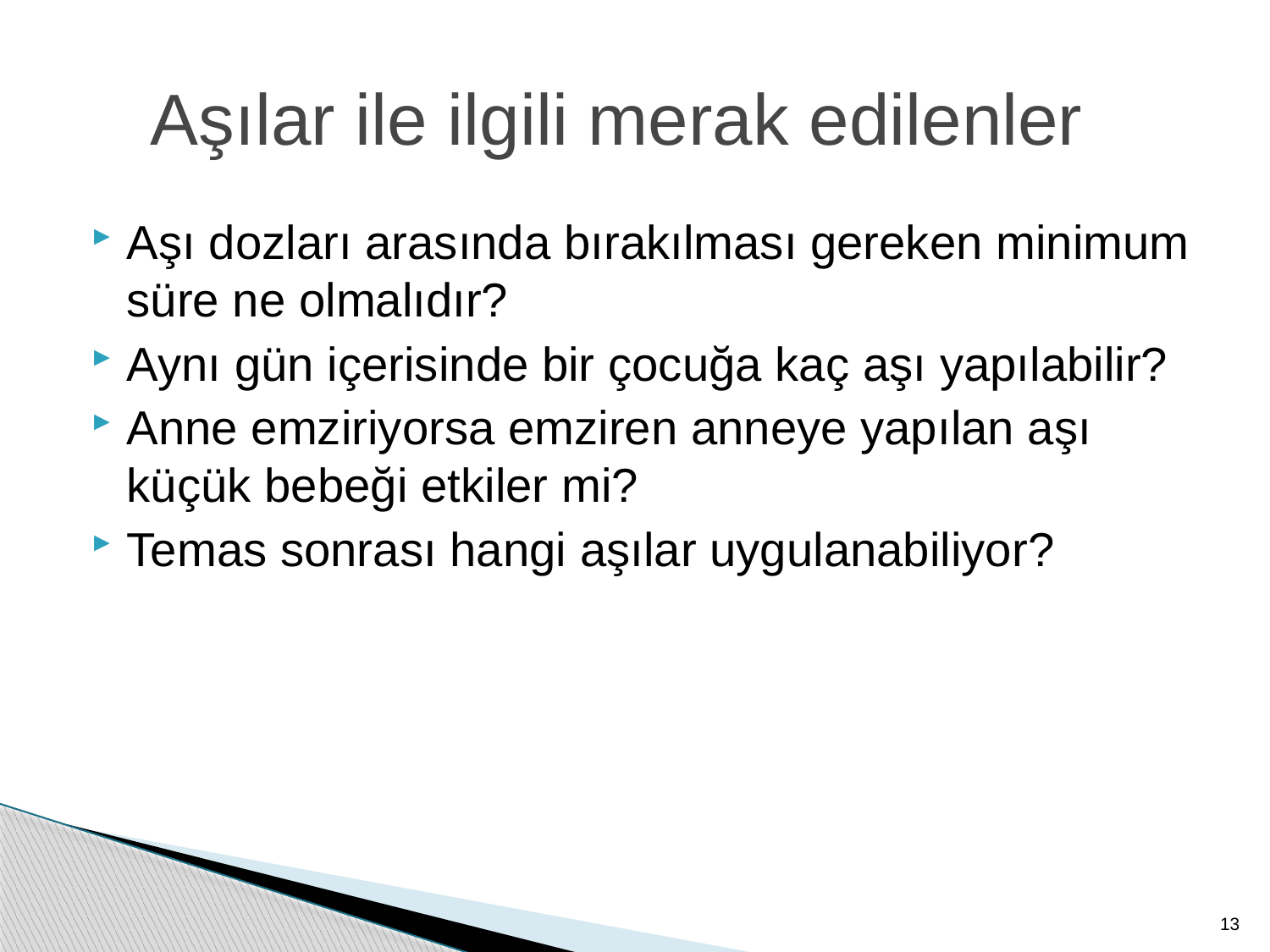

# Aşılar ile ilgili merak edilenler
Aşı dozları arasında bırakılması gereken minimum süre ne olmalıdır?
Aynı gün içerisinde bir çocuğa kaç aşı yapılabilir?
Anne emziriyorsa emziren anneye yapılan aşı küçük bebeği etkiler mi?
Temas sonrası hangi aşılar uygulanabiliyor?
13